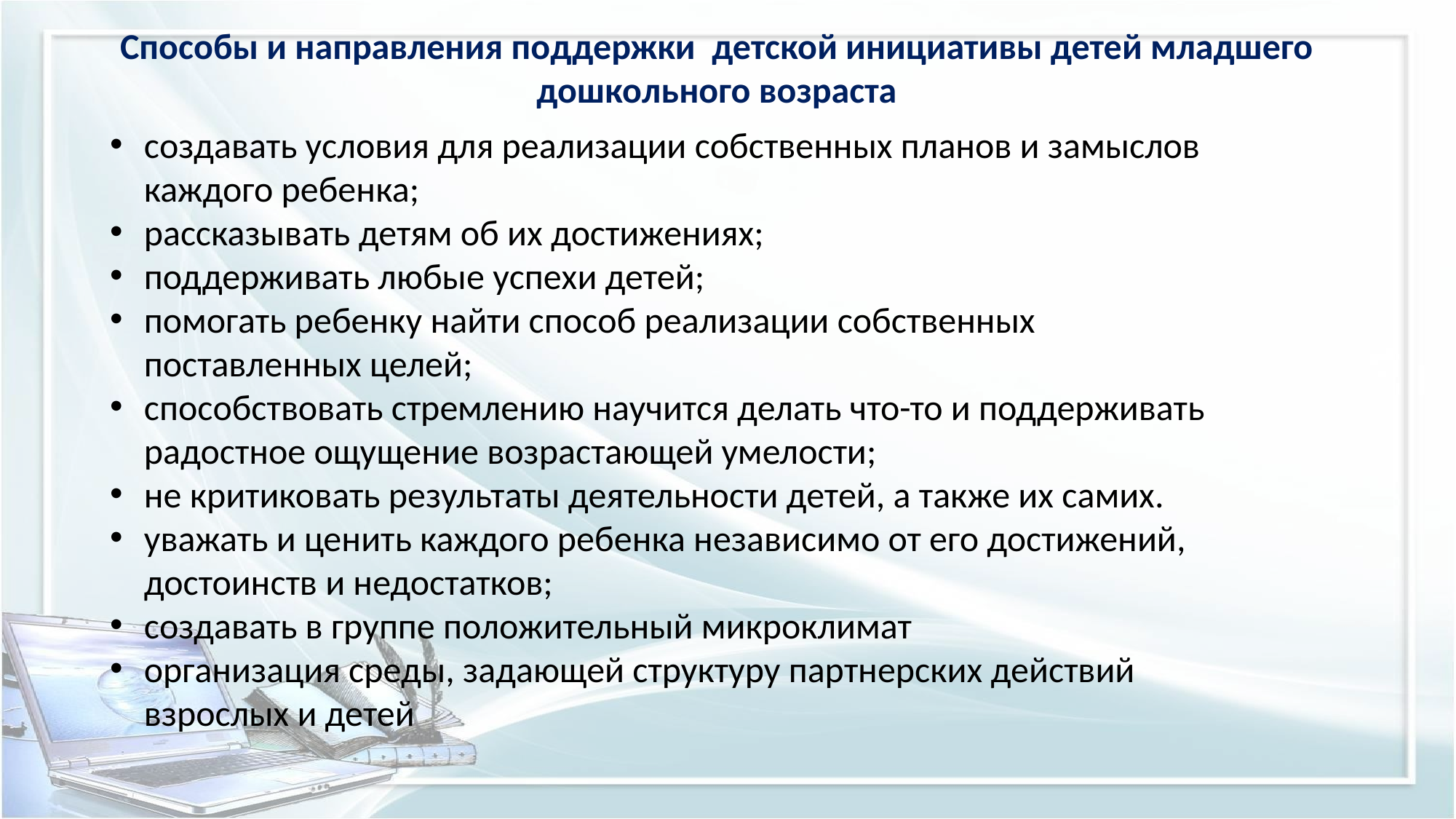

Способы и направления поддержки  детской инициативы детей младшего дошкольного возраста
создавать условия для реализации собственных планов и замыслов каждого ребенка;
рассказывать детям об их достижениях;
поддерживать любые успехи детей;
помогать ребенку найти способ реализации собственных поставленных целей;
способствовать стремлению научится делать что-то и поддерживать радостное ощущение возрастающей умелости;
не критиковать результаты деятельности детей, а также их самих.
уважать и ценить каждого ребенка независимо от его достижений, достоинств и недостатков;
создавать в группе положительный микроклимат
организация среды, задающей структуру партнерских действий взрослых и детей